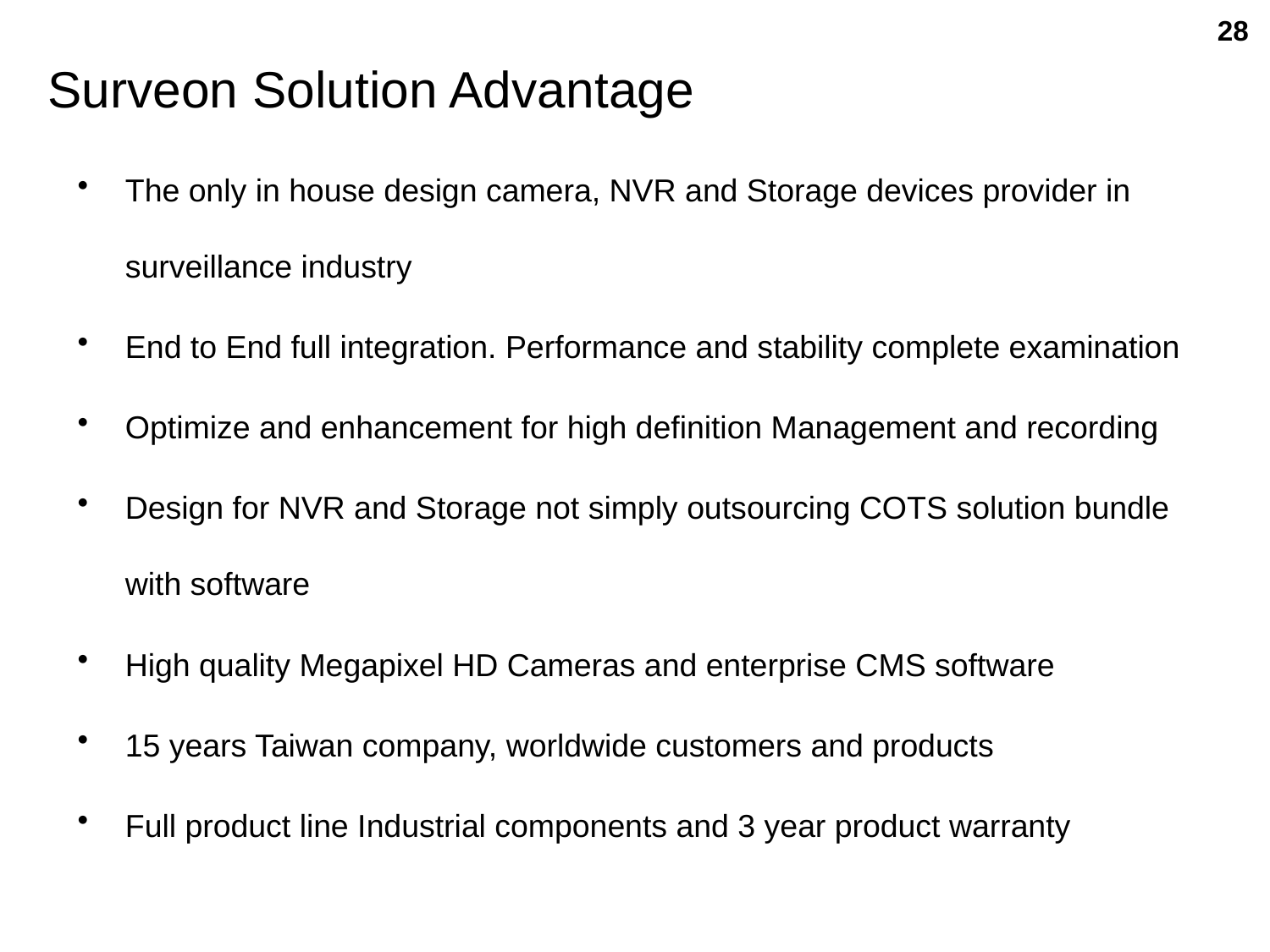

28
Surveon Solution Advantage
The only in house design camera, NVR and Storage devices provider in surveillance industry
End to End full integration. Performance and stability complete examination
Optimize and enhancement for high definition Management and recording
Design for NVR and Storage not simply outsourcing COTS solution bundle with software
High quality Megapixel HD Cameras and enterprise CMS software
15 years Taiwan company, worldwide customers and products
Full product line Industrial components and 3 year product warranty